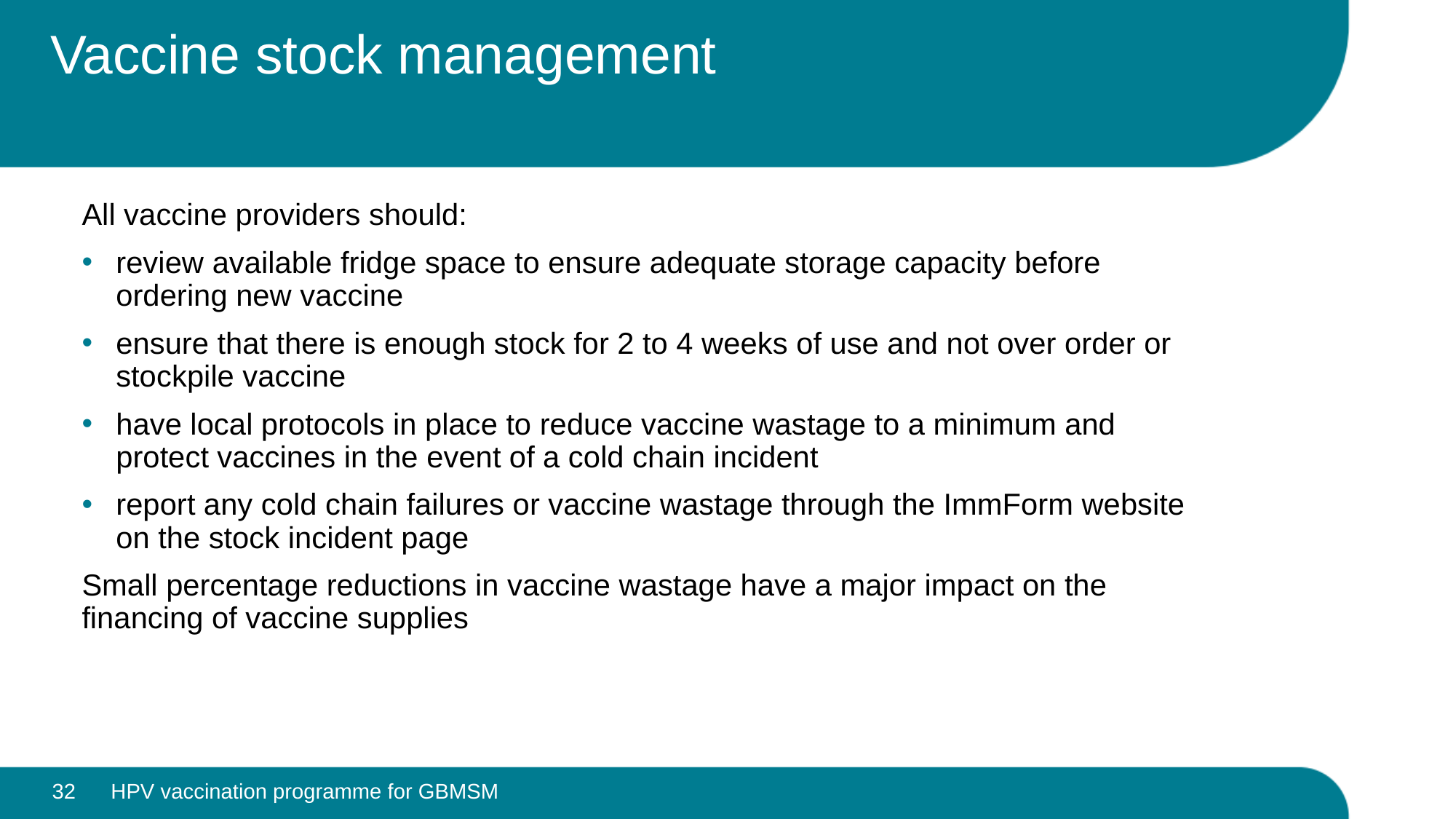

# Vaccine stock management
All vaccine providers should:
review available fridge space to ensure adequate storage capacity before ordering new vaccine
ensure that there is enough stock for 2 to 4 weeks of use and not over order or stockpile vaccine
have local protocols in place to reduce vaccine wastage to a minimum and protect vaccines in the event of a cold chain incident
report any cold chain failures or vaccine wastage through the ImmForm website on the stock incident page
Small percentage reductions in vaccine wastage have a major impact on the financing of vaccine supplies

32
HPV vaccination programme for GBMSM